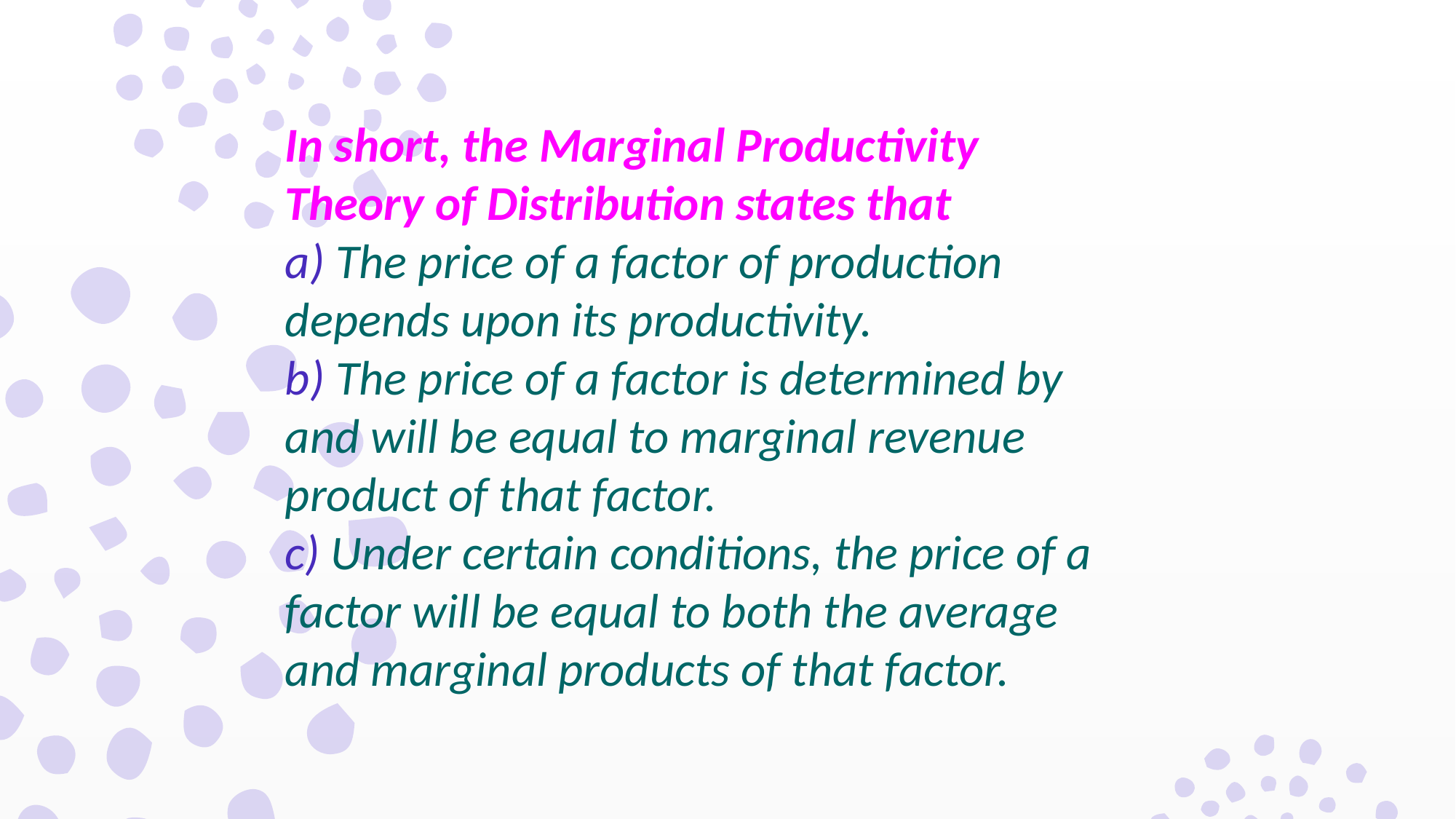

In short, the Marginal Productivity
Theory of Distribution states that
a) The price of a factor of production
depends upon its productivity.
b) The price of a factor is determined by
and will be equal to marginal revenue
product of that factor.
c) Under certain conditions, the price of a
factor will be equal to both the average
and marginal products of that factor.